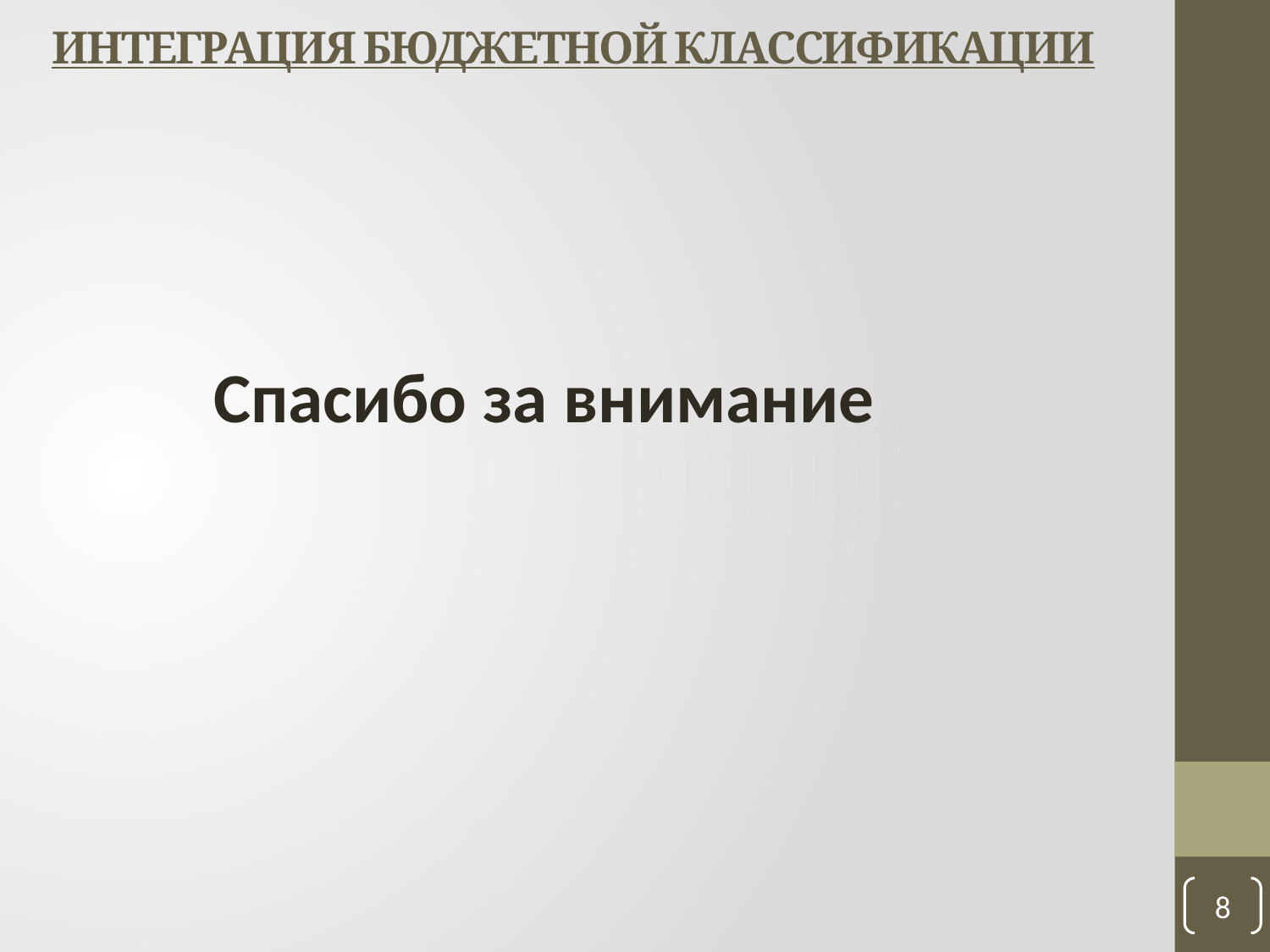

# ИНТЕГРАЦИЯ БЮДЖЕТНОЙ КЛАССИФИКАЦИИ
Спасибо за внимание
8